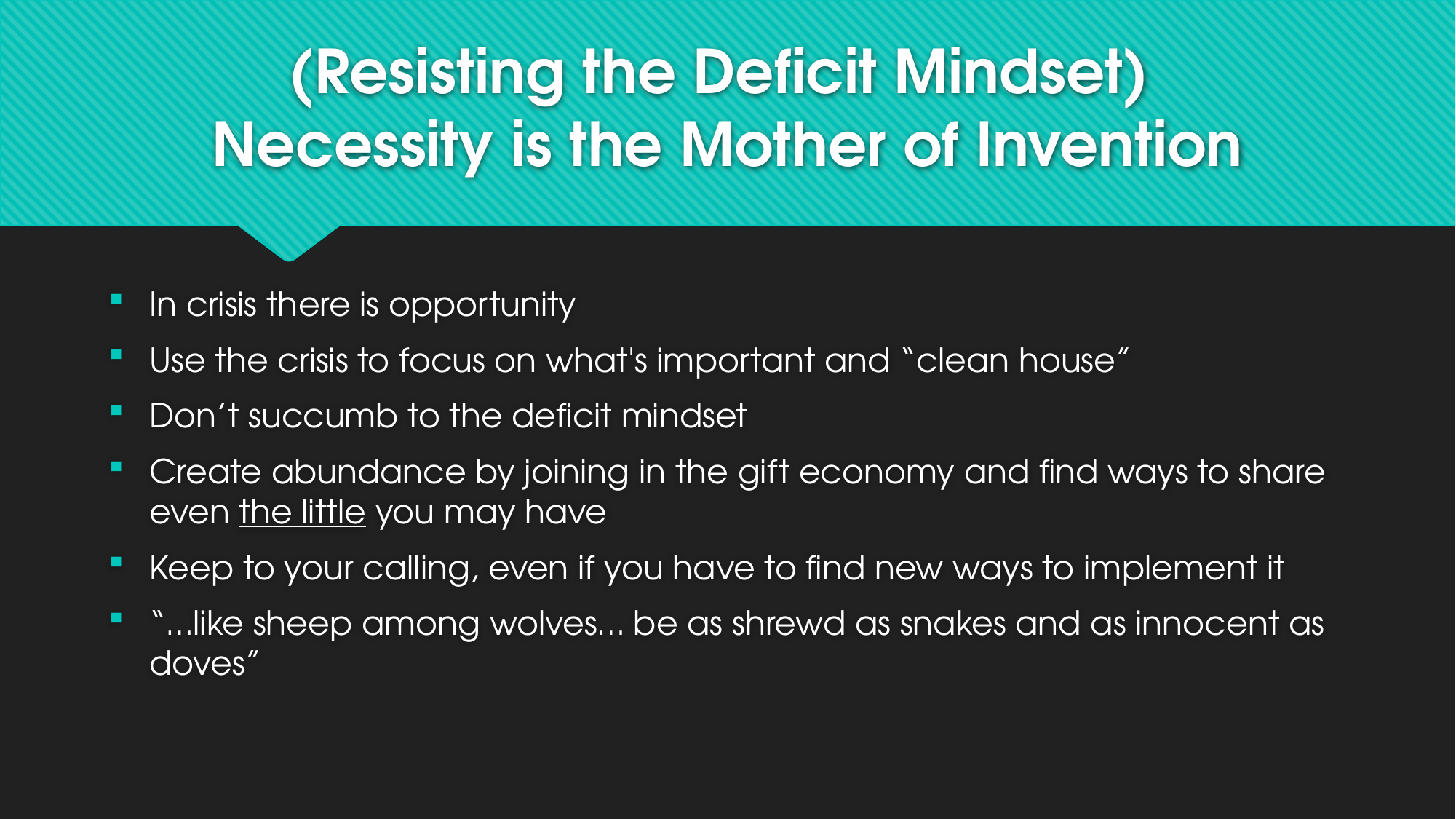

# (Resisting the Deficit Mindset) Necessity is the Mother of Invention
In crisis there is opportunity
Use the crisis to focus on what's important and “clean house”
Don’t succumb to the deficit mindset
Create abundance by joining in the gift economy and find ways to share even the little you may have
Keep to your calling, even if you have to find new ways to implement it
“…like sheep among wolves… be as shrewd as snakes and as innocent as doves”